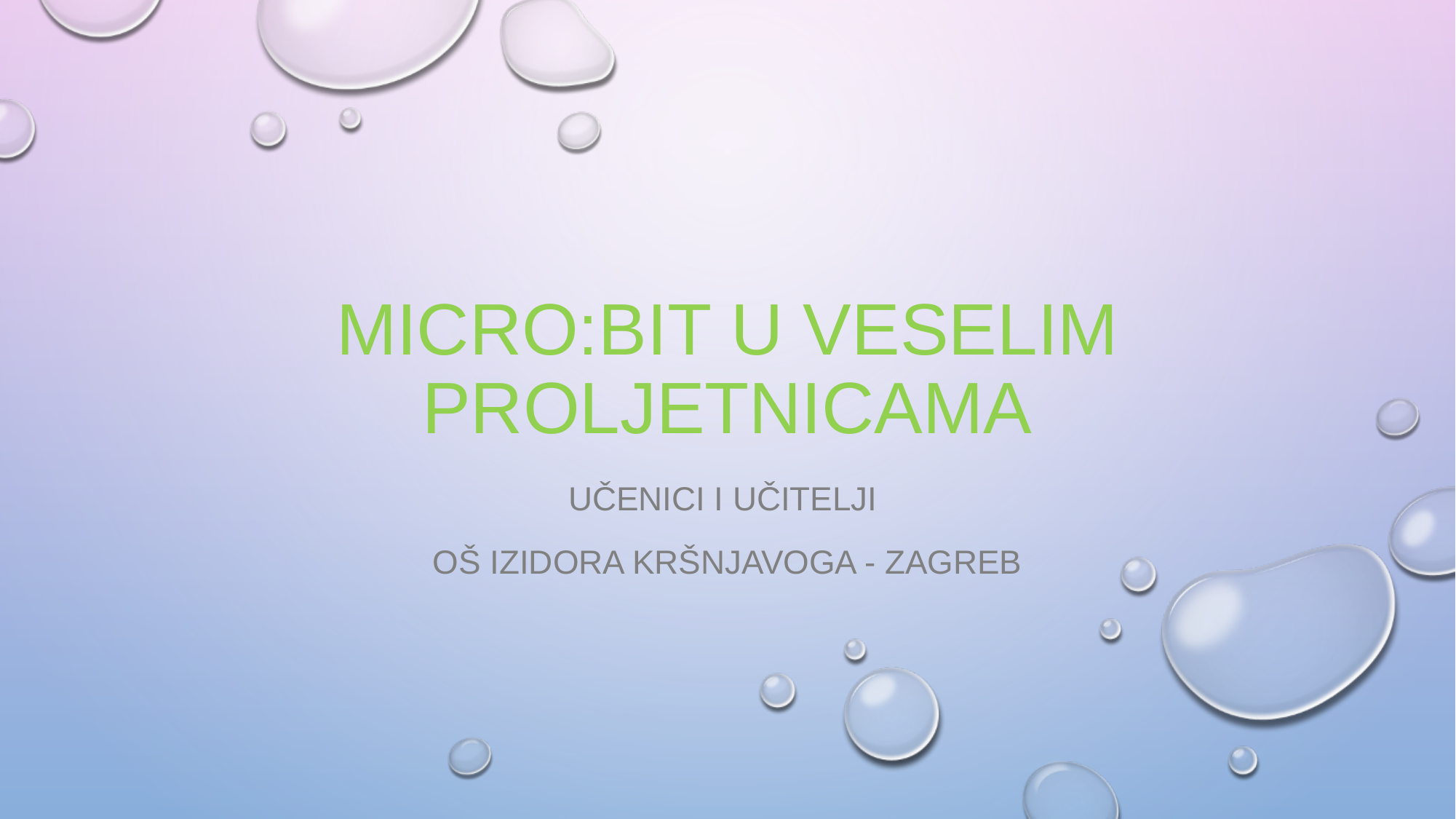

# Micro:bit u veselim proljetnicama
Učenici i učitelji
Oš Izidora kršnjavoga - Zagreb